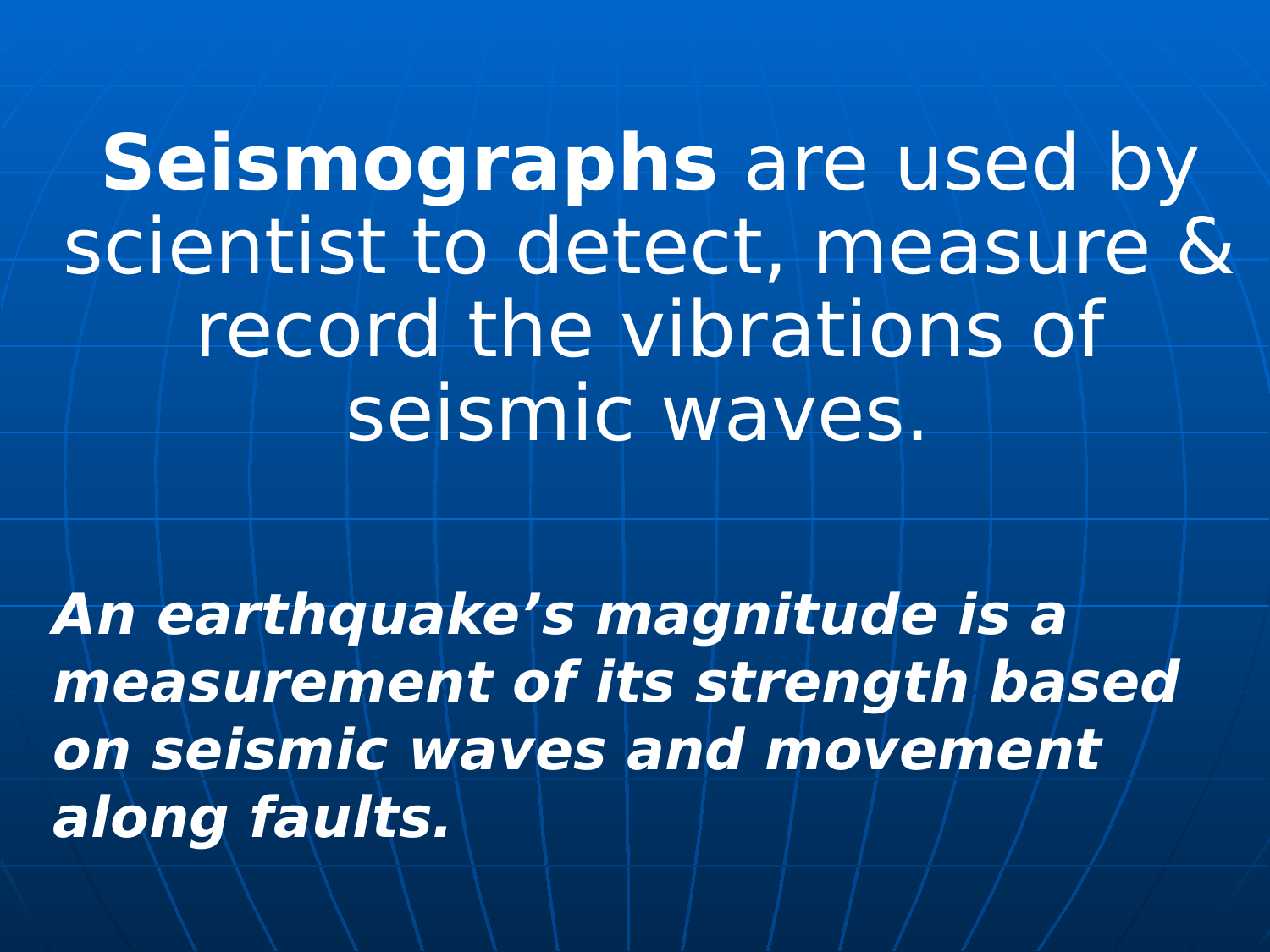

Seismographs are used by scientist to detect, measure & record the vibrations of seismic waves.
An earthquake’s magnitude is a
measurement of its strength based
on seismic waves and movement
along faults.